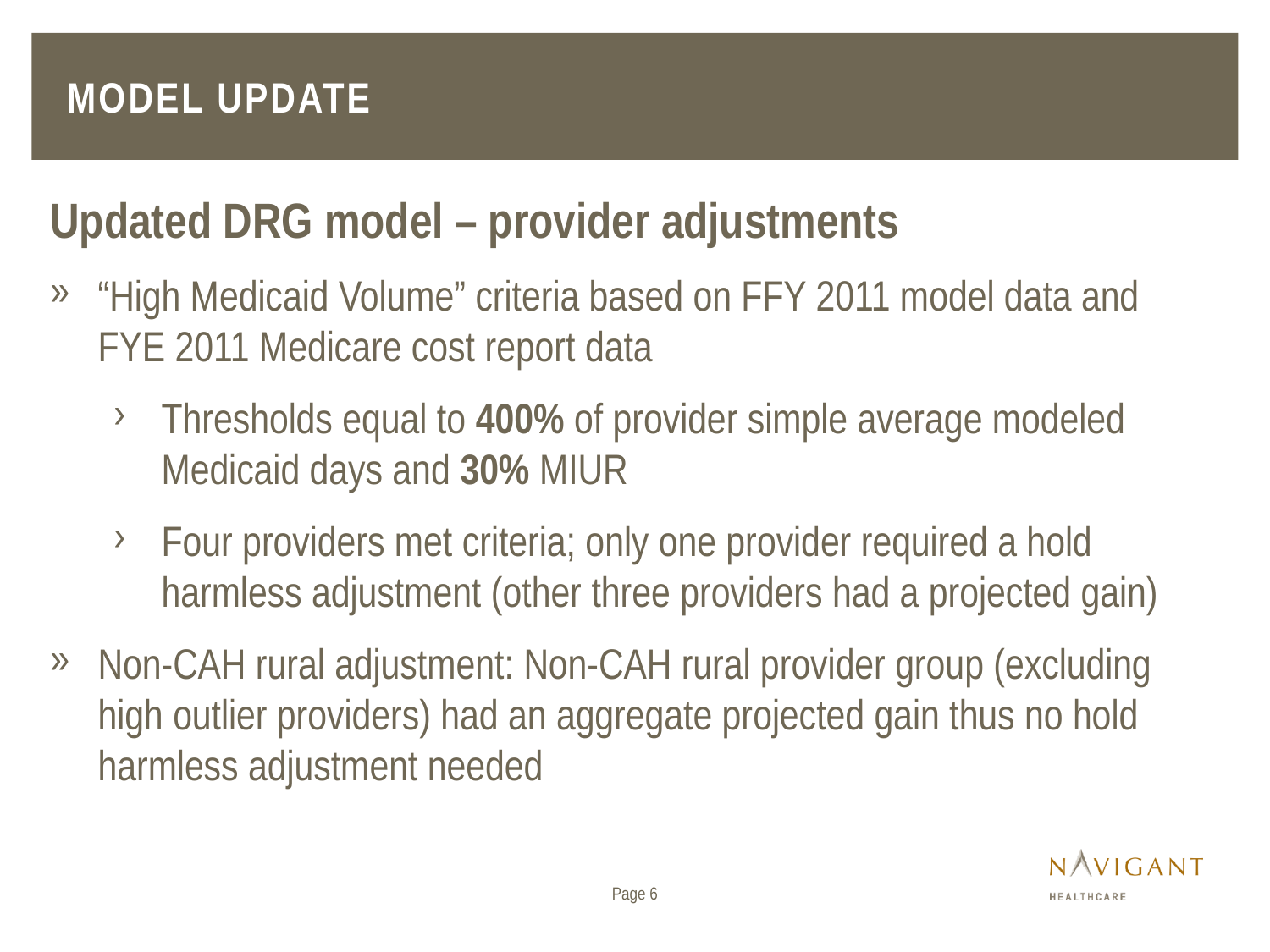

# Model update
Updated DRG model – provider adjustments
“High Medicaid Volume” criteria based on FFY 2011 model data and FYE 2011 Medicare cost report data
Thresholds equal to 400% of provider simple average modeled Medicaid days and 30% MIUR
Four providers met criteria; only one provider required a hold harmless adjustment (other three providers had a projected gain)
Non-CAH rural adjustment: Non-CAH rural provider group (excluding high outlier providers) had an aggregate projected gain thus no hold harmless adjustment needed

Page 6